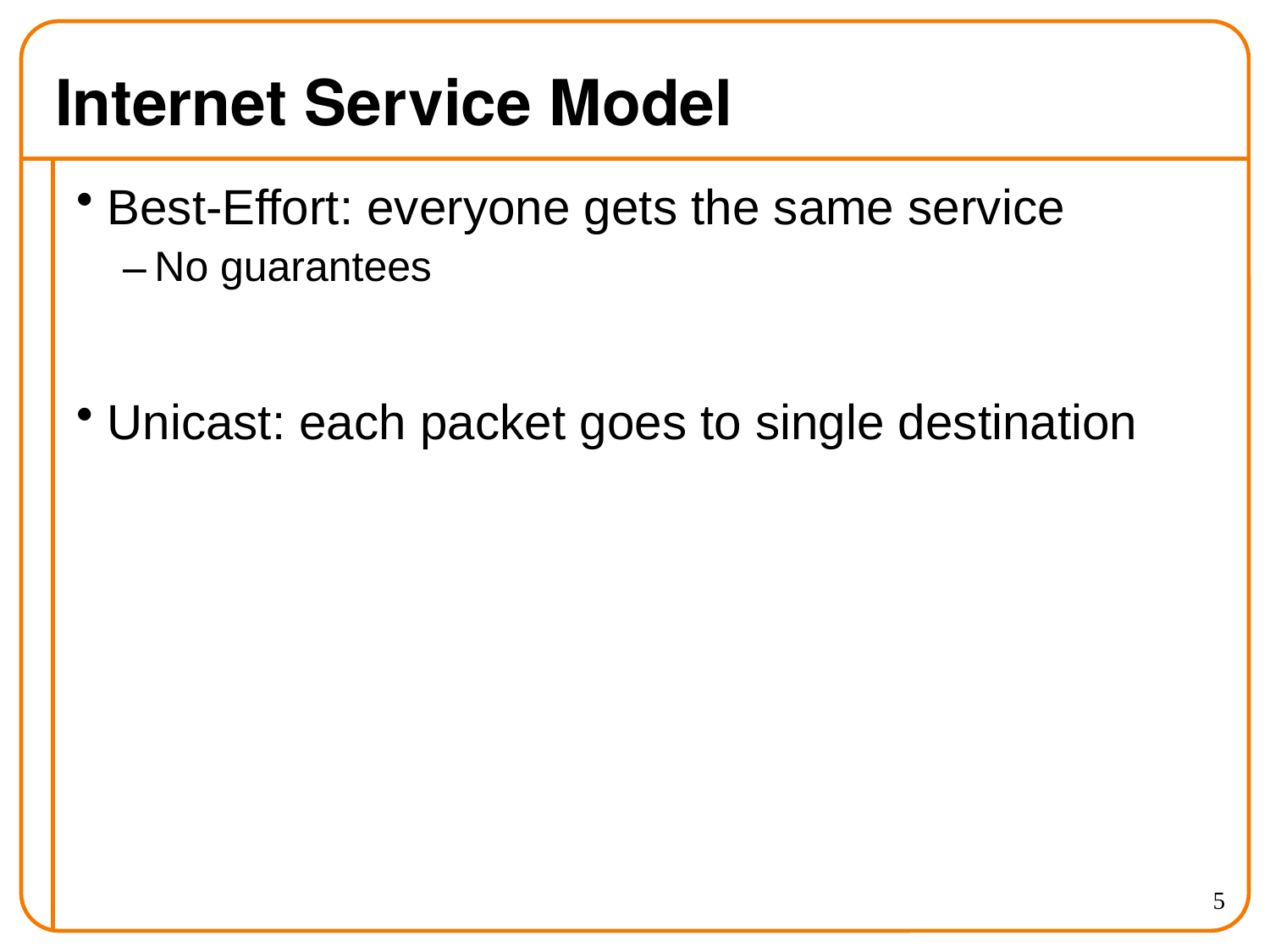

# Internet Service Model
Best-Effort: everyone gets the same service
No guarantees

Unicast: each packet goes to single destination
5